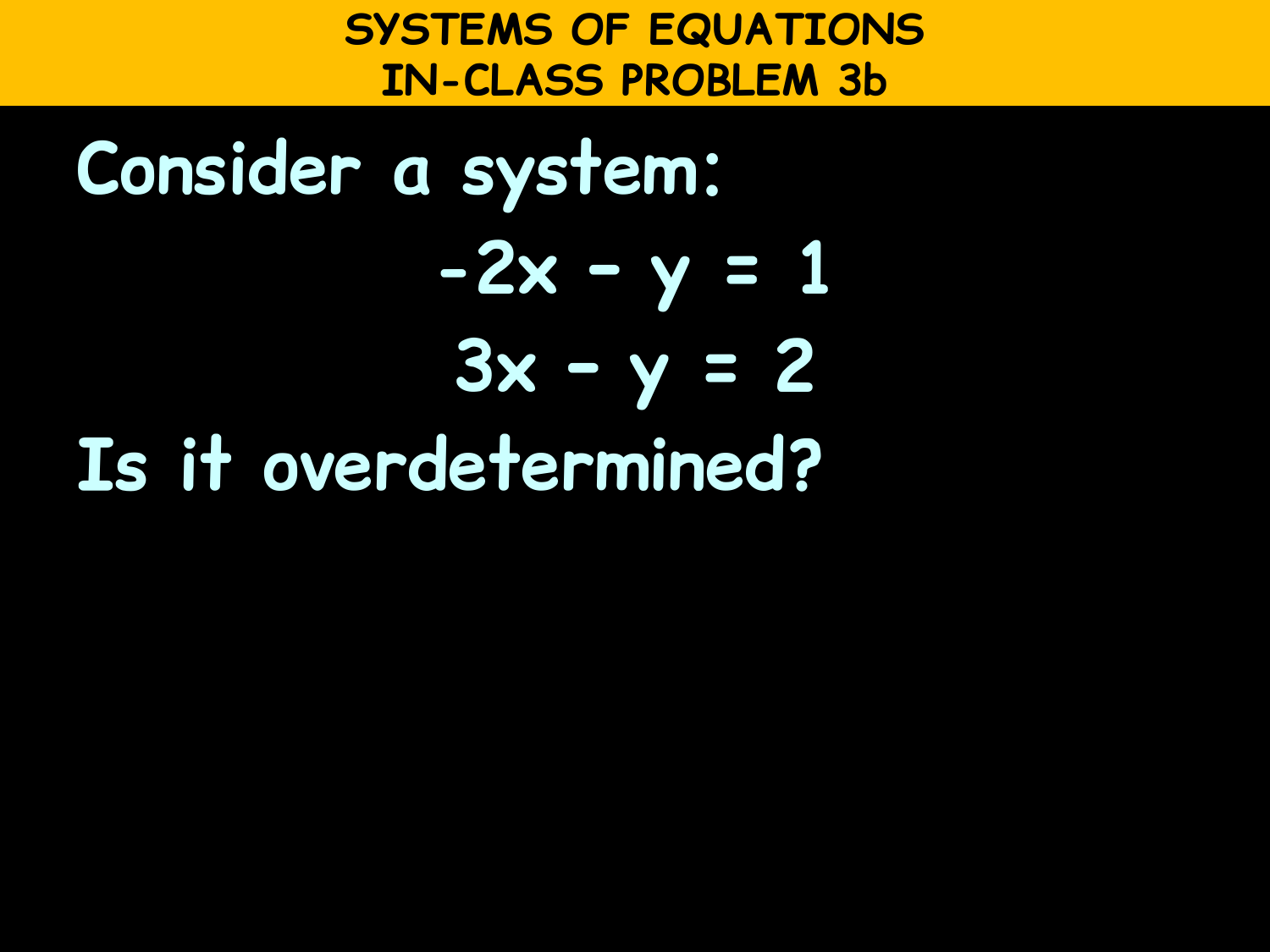

SYSTEMS OF EQUATIONS
IN-CLASS PROBLEM 3b
Consider a system:
-2x – y = 1
3x – y = 2
Is it overdetermined?